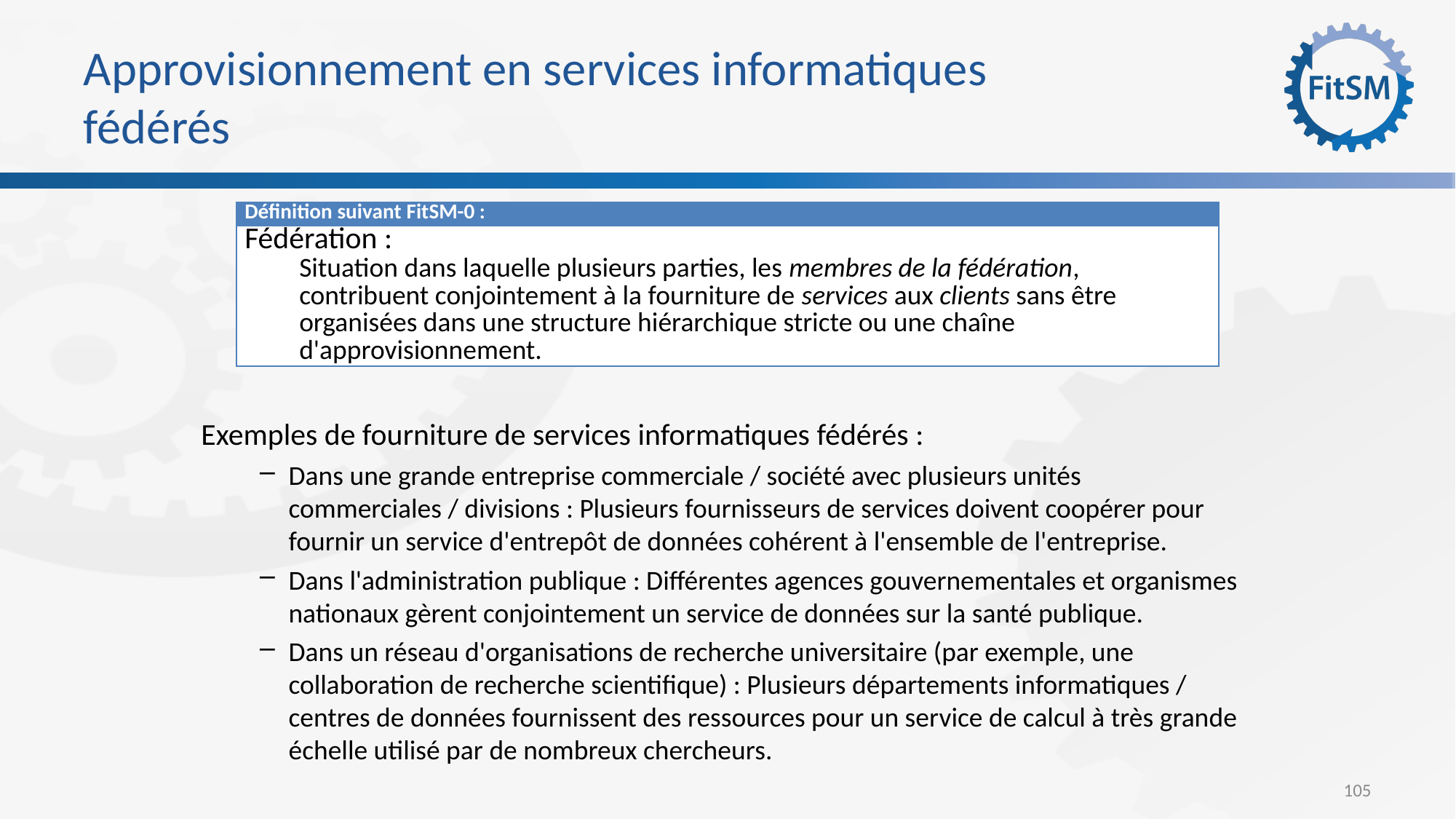

# Approvisionnement en services informatiques fédérés
| Définition suivant FitSM-0 : |
| --- |
| Fédération : Situation dans laquelle plusieurs parties, les membres de la fédération, contribuent conjointement à la fourniture de services aux clients sans être organisées dans une structure hiérarchique stricte ou une chaîne d'approvisionnement. |
Exemples de fourniture de services informatiques fédérés :
Dans une grande entreprise commerciale / société avec plusieurs unités commerciales / divisions : Plusieurs fournisseurs de services doivent coopérer pour fournir un service d'entrepôt de données cohérent à l'ensemble de l'entreprise.
Dans l'administration publique : Différentes agences gouvernementales et organismes nationaux gèrent conjointement un service de données sur la santé publique.
Dans un réseau d'organisations de recherche universitaire (par exemple, une collaboration de recherche scientifique) : Plusieurs départements informatiques / centres de données fournissent des ressources pour un service de calcul à très grande échelle utilisé par de nombreux chercheurs.
105